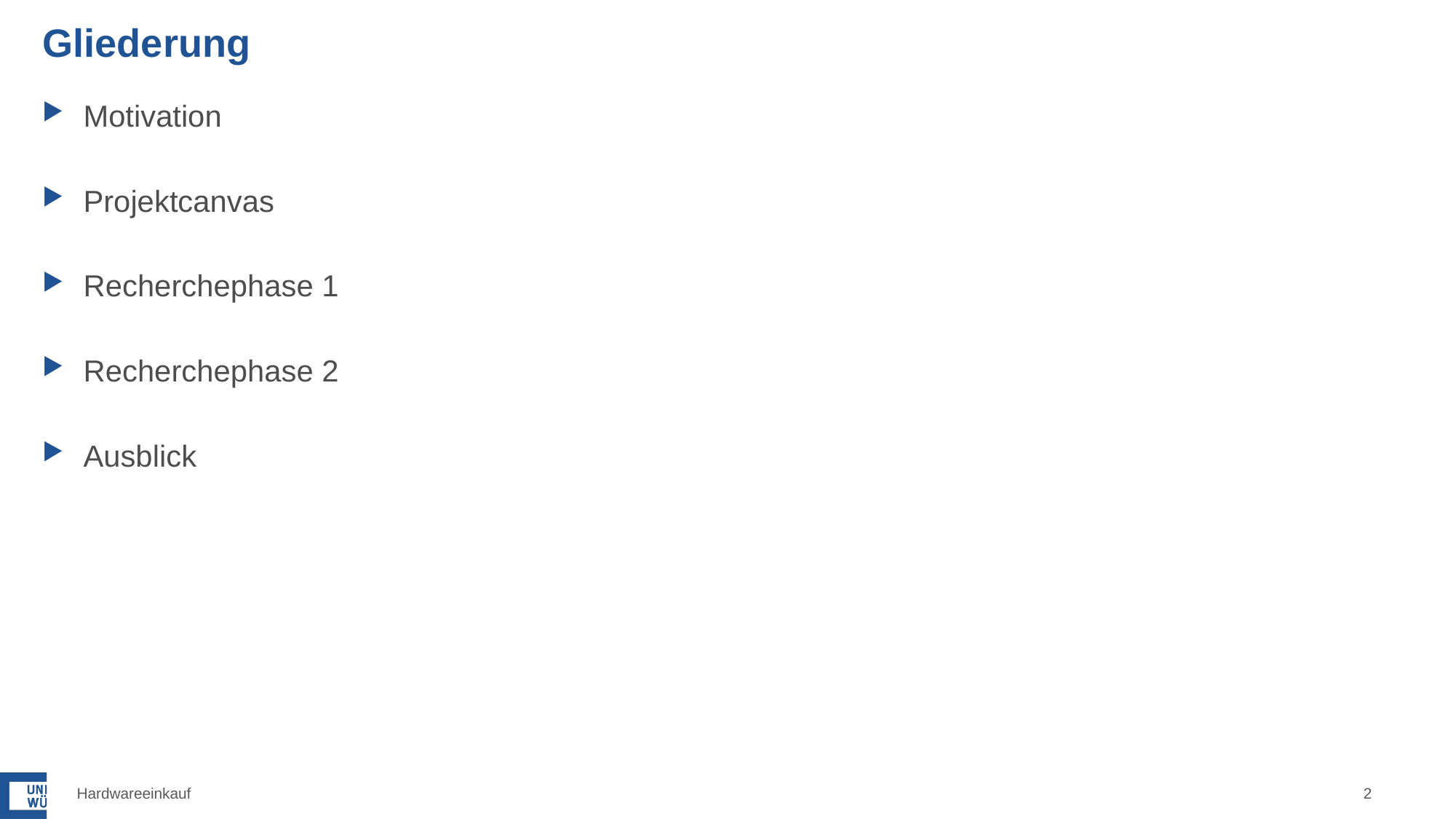

# Gliederung
Motivation

Projektcanvas

Recherchephase 1

Recherchephase 2

Ausblick
2